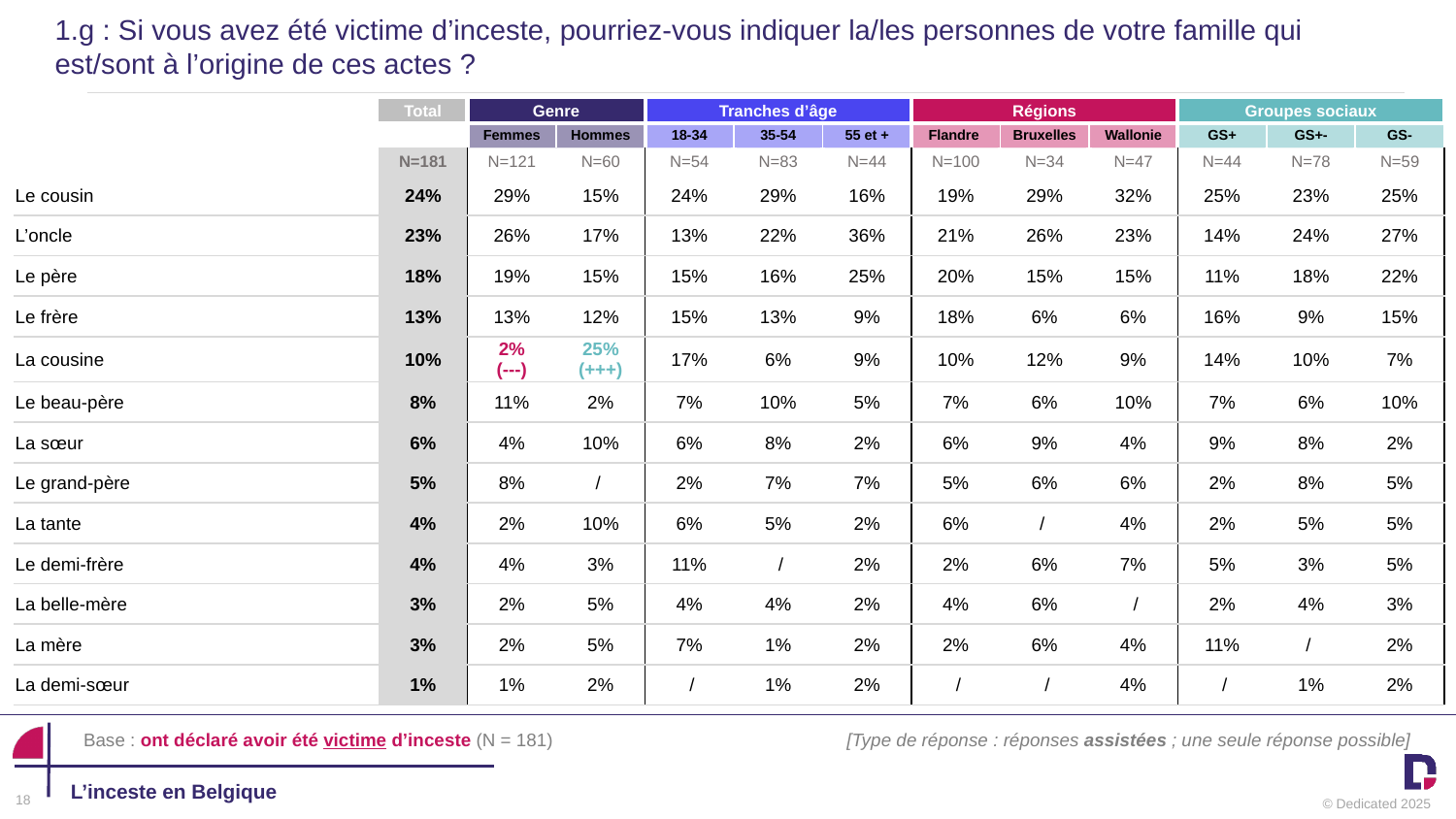

1.g : Si vous avez été victime d’inceste, pourriez-vous indiquer la/les personnes de votre famille qui est/sont à l’origine de ces actes ?
|  | Total | Genre |  | Tranches d’âge |  |  | Régions |  | Régions | Groupes sociaux |  |  |
| --- | --- | --- | --- | --- | --- | --- | --- | --- | --- | --- | --- | --- |
|  |  | Femmes | Hommes | 18-34 | 35-54 | 55 et + | Flandre | Bruxelles | Wallonie | GS+ | GS+- | GS- |
|  | N=181 | N=121 | N=60 | N=54 | N=83 | N=44 | N=100 | N=34 | N=47 | N=44 | N=78 | N=59 |
| Le cousin | 24% | 29% | 15% | 24% | 29% | 16% | 19% | 29% | 32% | 25% | 23% | 25% |
| L’oncle | 23% | 26% | 17% | 13% | 22% | 36% | 21% | 26% | 23% | 14% | 24% | 27% |
| Le père | 18% | 19% | 15% | 15% | 16% | 25% | 20% | 15% | 15% | 11% | 18% | 22% |
| Le frère | 13% | 13% | 12% | 15% | 13% | 9% | 18% | 6% | 6% | 16% | 9% | 15% |
| La cousine | 10% | 2% (---) | 25% (+++) | 17% | 6% | 9% | 10% | 12% | 9% | 14% | 10% | 7% |
| Le beau-père | 8% | 11% | 2% | 7% | 10% | 5% | 7% | 6% | 10% | 7% | 6% | 10% |
| La sœur | 6% | 4% | 10% | 6% | 8% | 2% | 6% | 9% | 4% | 9% | 8% | 2% |
| Le grand-père | 5% | 8% | / | 2% | 7% | 7% | 5% | 6% | 6% | 2% | 8% | 5% |
| La tante | 4% | 2% | 10% | 6% | 5% | 2% | 6% | / | 4% | 2% | 5% | 5% |
| Le demi-frère | 4% | 4% | 3% | 11% | / | 2% | 2% | 6% | 7% | 5% | 3% | 5% |
| La belle-mère | 3% | 2% | 5% | 4% | 4% | 2% | 4% | 6% | / | 2% | 4% | 3% |
| La mère | 3% | 2% | 5% | 7% | 1% | 2% | 2% | 6% | 4% | 11% | / | 2% |
| La demi-sœur | 1% | 1% | 2% | / | 1% | 2% | / | / | 4% | / | 1% | 2% |
Base : ont déclaré avoir été victime d’inceste (N = 181)
[Type de réponse : réponses assistées ; une seule réponse possible]
L’inceste en Belgique